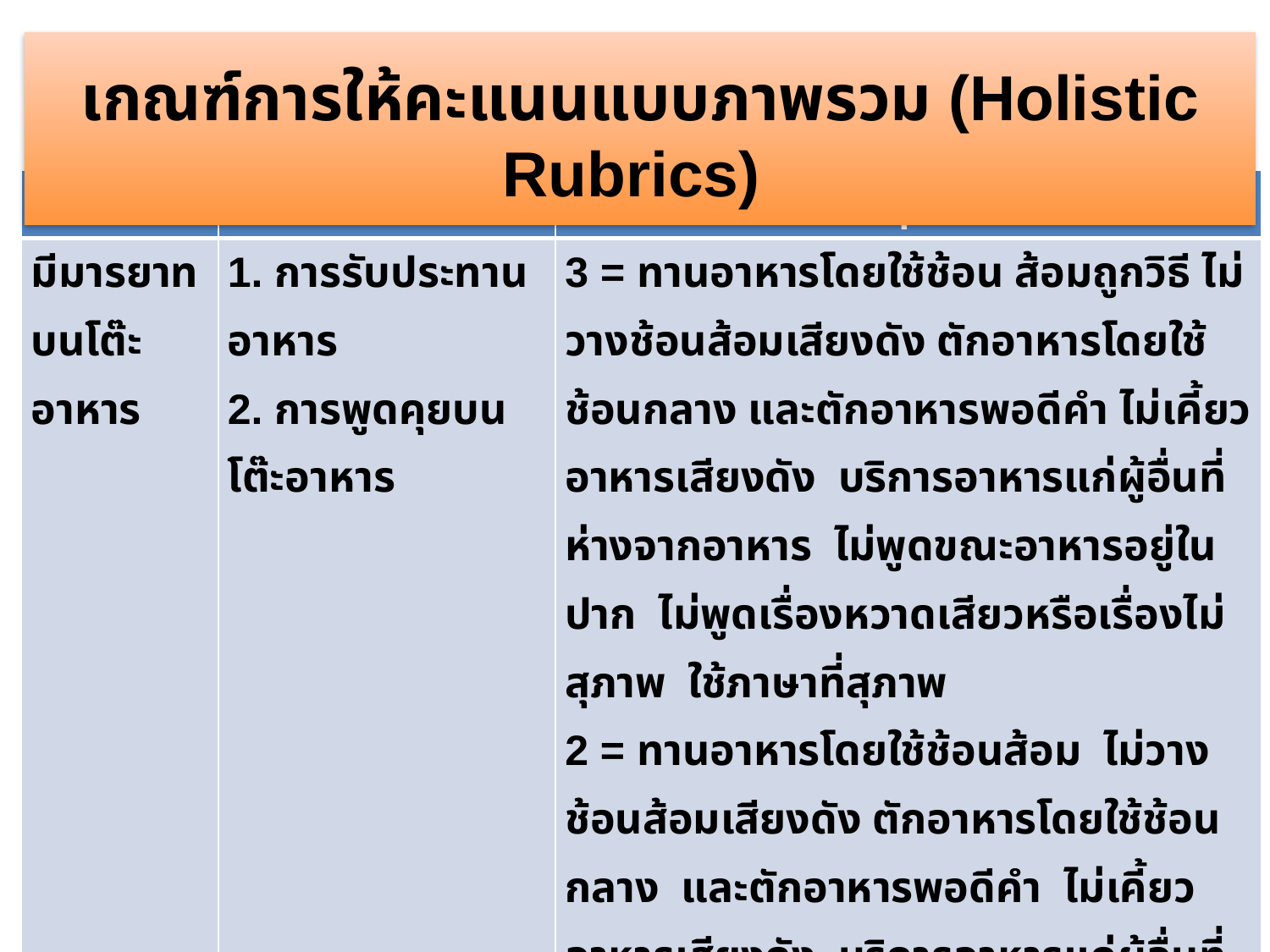

เกณฑ์การให้คะแนนแบบภาพรวม (Holistic Rubrics)
| ตัวชี้วัด | ประเด็นพิจารณา | ระดับคุณภาพ |
| --- | --- | --- |
| มีมารยาท บนโต๊ะอาหาร | 1. การรับประทานอาหาร 2. การพูดคุยบนโต๊ะอาหาร | 3 = ทานอาหารโดยใช้ช้อน ส้อมถูกวิธี ไม่วางช้อนส้อมเสียงดัง ตักอาหารโดยใช้ช้อนกลาง และตักอาหารพอดีคำ ไม่เคี้ยวอาหารเสียงดัง บริการอาหารแก่ผู้อื่นที่ห่างจากอาหาร ไม่พูดขณะอาหารอยู่ในปาก ไม่พูดเรื่องหวาดเสียวหรือเรื่องไม่สุภาพ ใช้ภาษาที่สุภาพ 2 = ทานอาหารโดยใช้ช้อนส้อม ไม่วางช้อนส้อมเสียงดัง ตักอาหารโดยใช้ช้อนกลาง และตักอาหารพอดีคำ ไม่เคี้ยวอาหารเสียงดัง บริการอาหารแก่ผู้อื่นที่ห่างจากอาหารบ้าง ไม่พูดขณะอาหารอยู่ในปาก พูดเรื่องหวาดเสียว หรือเรื่องไม่สุภาพ 1 = ทานอาหารโดยใช้ช้อนส้อม แต่วางช้อนส้อมเสียงดัง ตักอาหารโดยใช้ช้อนกลาง เคี้ยวอาหารเสียงดัง พูดขณะอาหารอยู่ในปาก พูดเรื่องหวาดเสียว หรือเรื่องไม่สุภาพ |